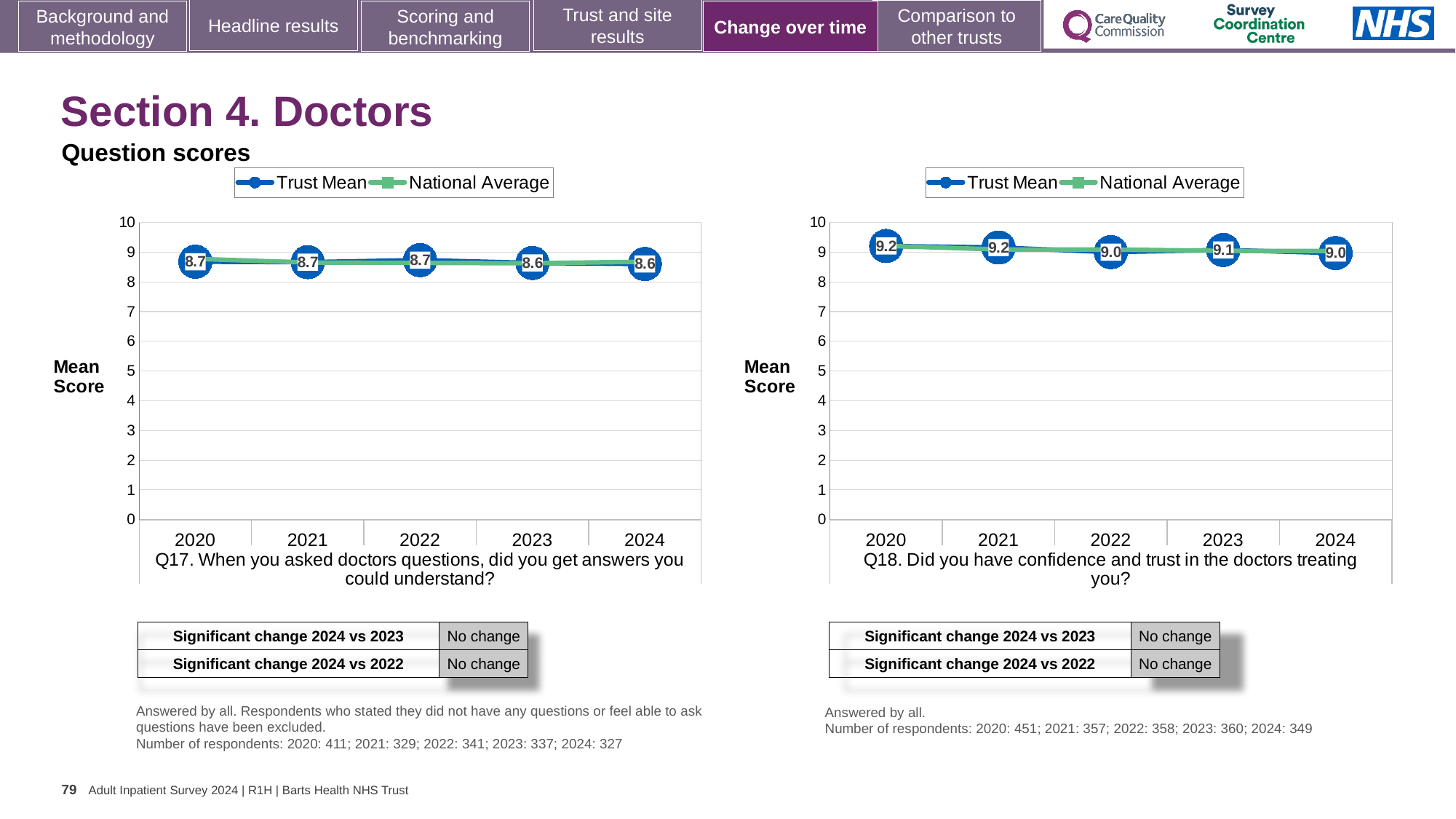

# Section 4. Doctors
Question scores

### Chart

| Category | Trust Mean | National Average |
|---|---|---|
| 2020 | 8.680042019999364 | 8.775622496772892 |
| 2021 | 8.664246262719894 | 8.65300797907108 |
| 2022 | 8.733153398294323 | 8.638316008204752 |
| 2023 | 8.637180406867449 | 8.628936229033119 |
| 2024 | 8.601573837686667 | 8.676813970679843 |

### Chart

| Category | Trust Mean | National Average |
|---|---|---|
| 2020 | 9.208281506783669 | 9.213422883906146 |
| 2021 | 9.157483387743167 | 9.090088854968883 |
| 2022 | 9.002700139651566 | 9.089684092207076 |
| 2023 | 9.075153129793167 | 9.044584746248495 |
| 2024 | 8.970977107365075 | 9.039315057789015 |
| Significant change 2024 vs 2023 | No change |
| --- | --- |
| Significant change 2024 vs 2022 | No change |
| Significant change 2024 vs 2023 | No change |
| --- | --- |
| Significant change 2024 vs 2022 | No change |
Answered by all. Respondents who stated they did not have any questions or feel able to ask questions have been excluded.
Number of respondents: 2020: 411; 2021: 329; 2022: 341; 2023: 337; 2024: 327

Answered by all.
Number of respondents: 2020: 451; 2021: 357; 2022: 358; 2023: 360; 2024: 349

79